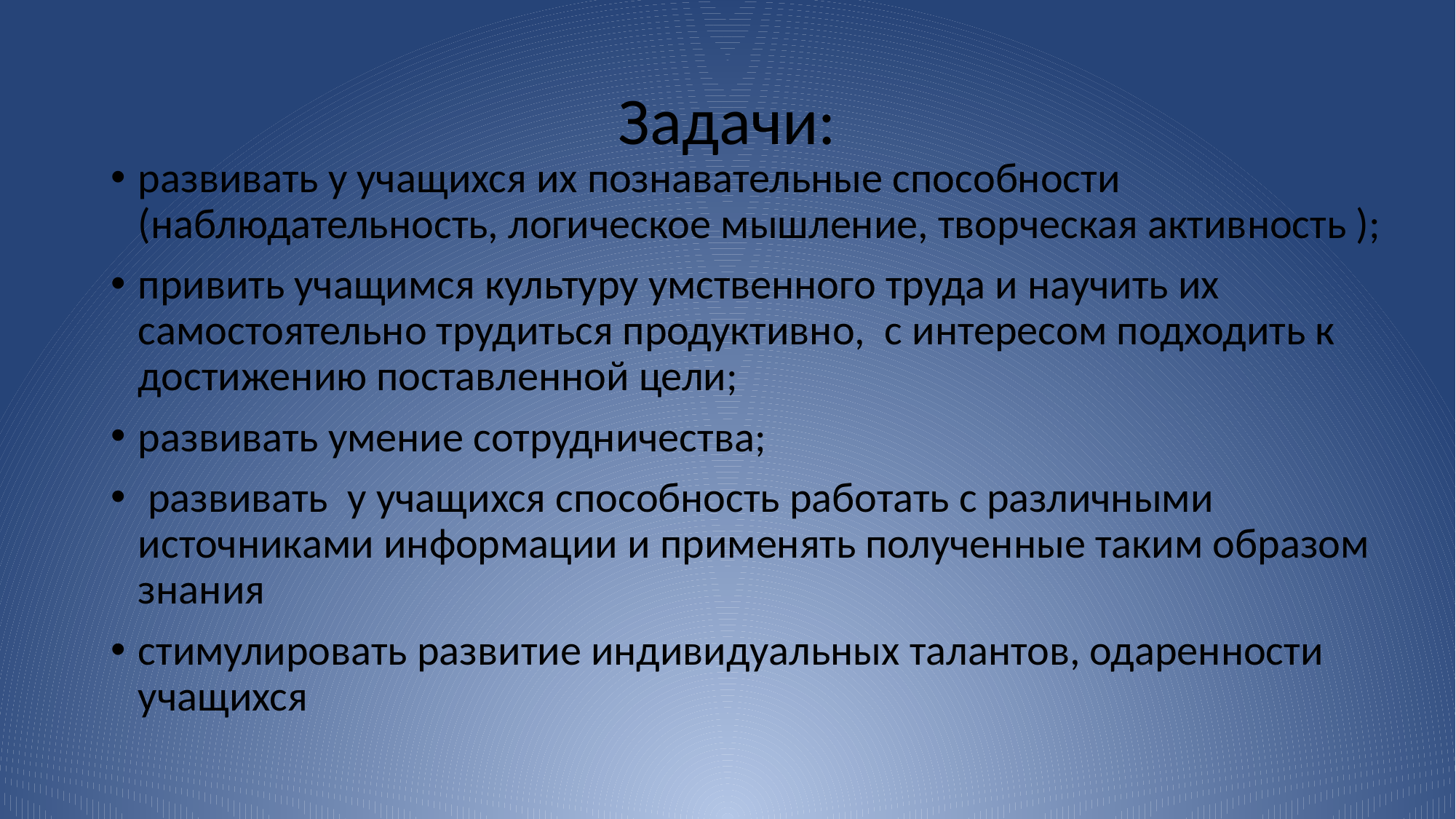

# Задачи:
развивать у учащихся их познавательные способности (наблюдательность, логическое мышление, творческая активность );
привить учащимся культуру умственного труда и научить их самостоятельно трудиться продуктивно,  с интересом подходить к достижению поставленной цели;
развивать умение сотрудничества;
 развивать  у учащихся способность работать с различными источниками информации и применять полученные таким образом  знания
стимулировать развитие индивидуальных талантов, одаренности учащихся